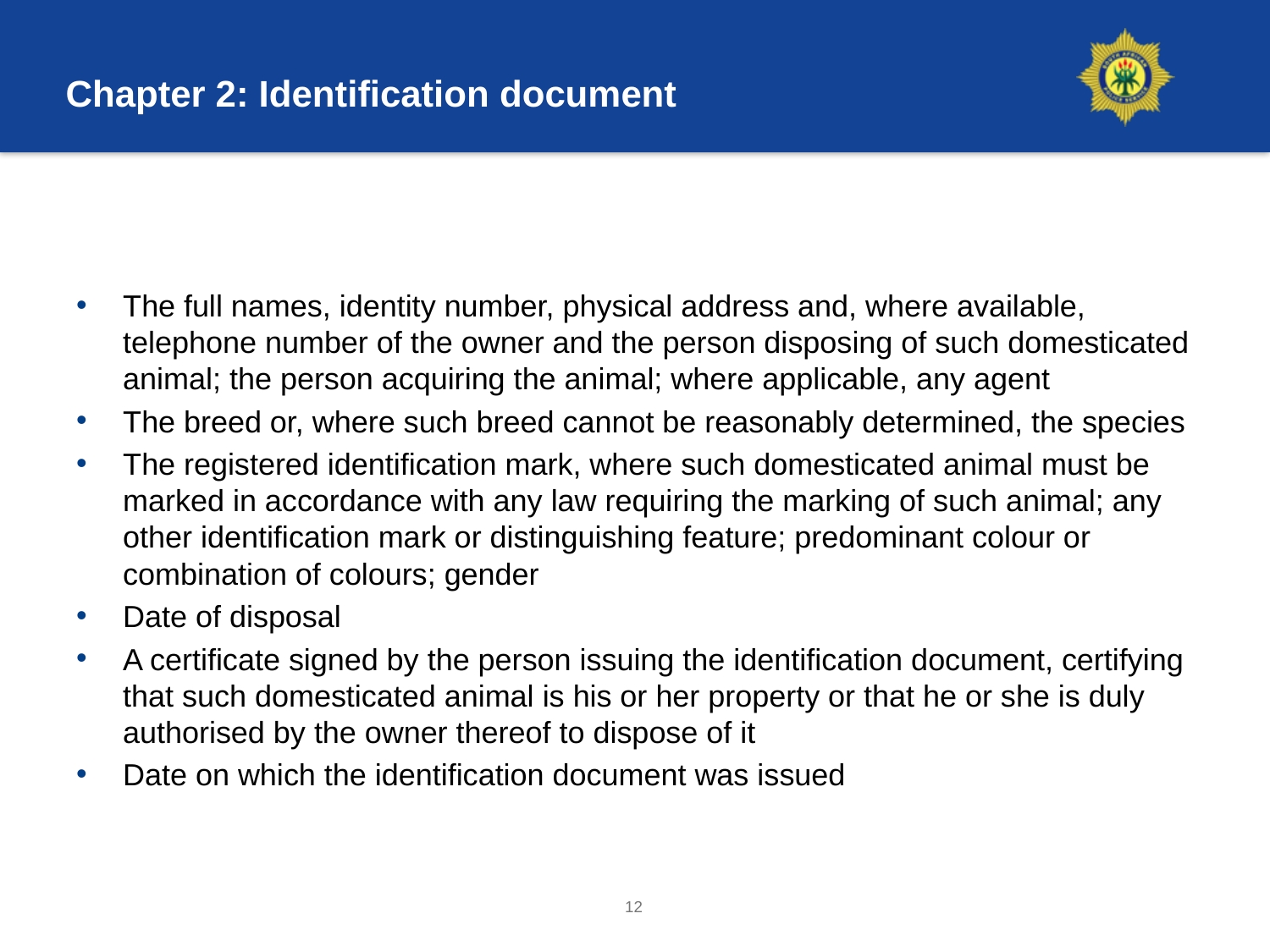

# Chapter 2: Identification document
The full names, identity number, physical address and, where available, telephone number of the owner and the person disposing of such domesticated animal; the person acquiring the animal; where applicable, any agent
The breed or, where such breed cannot be reasonably determined, the species
The registered identification mark, where such domesticated animal must be marked in accordance with any law requiring the marking of such animal; any other identification mark or distinguishing feature; predominant colour or combination of colours; gender
Date of disposal
A certificate signed by the person issuing the identification document, certifying that such domesticated animal is his or her property or that he or she is duly authorised by the owner thereof to dispose of it
Date on which the identification document was issued
12